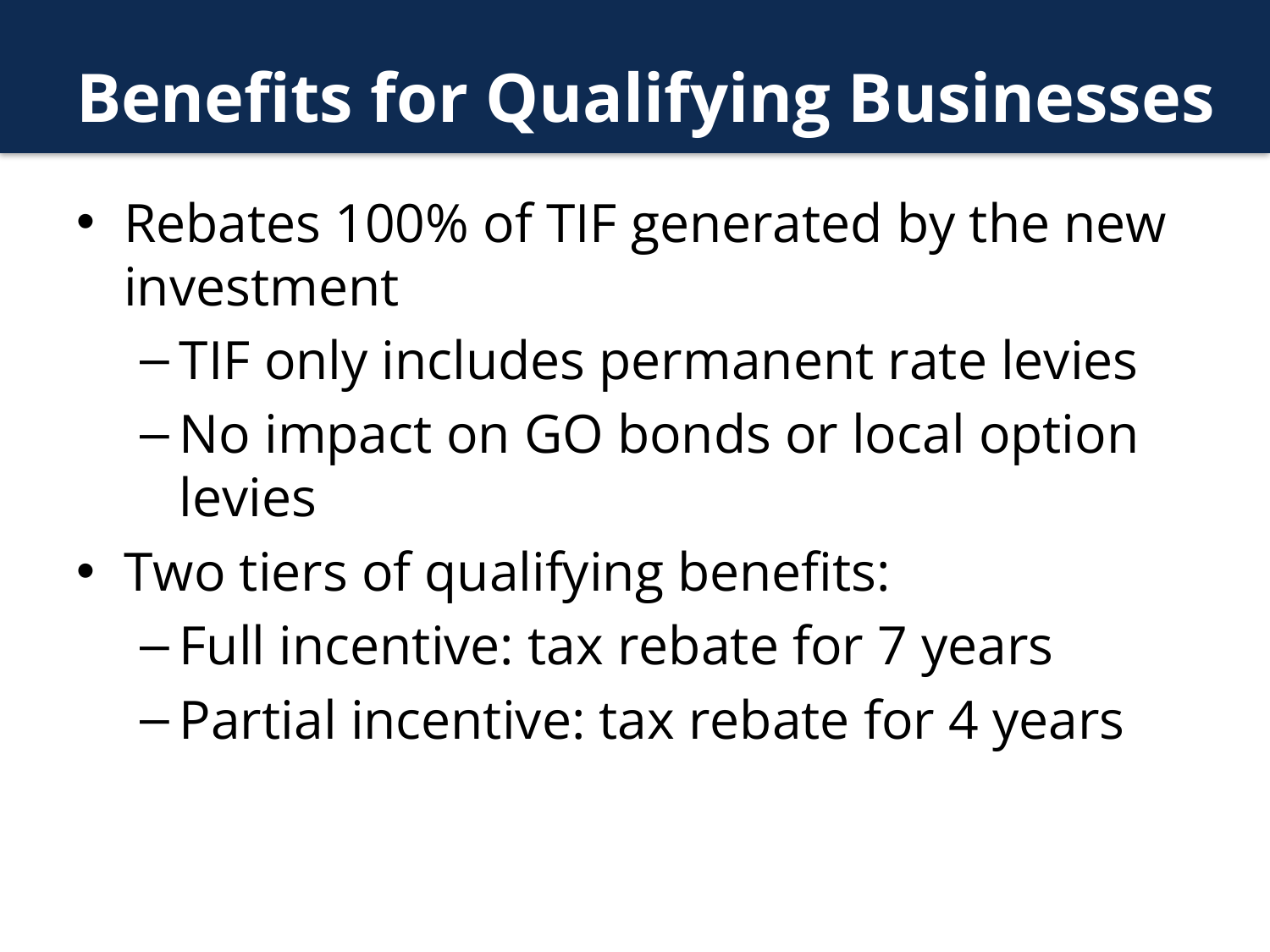

# Benefits for Qualifying Businesses
Rebates 100% of TIF generated by the new investment
TIF only includes permanent rate levies
No impact on GO bonds or local option levies
Two tiers of qualifying benefits:
Full incentive: tax rebate for 7 years
Partial incentive: tax rebate for 4 years